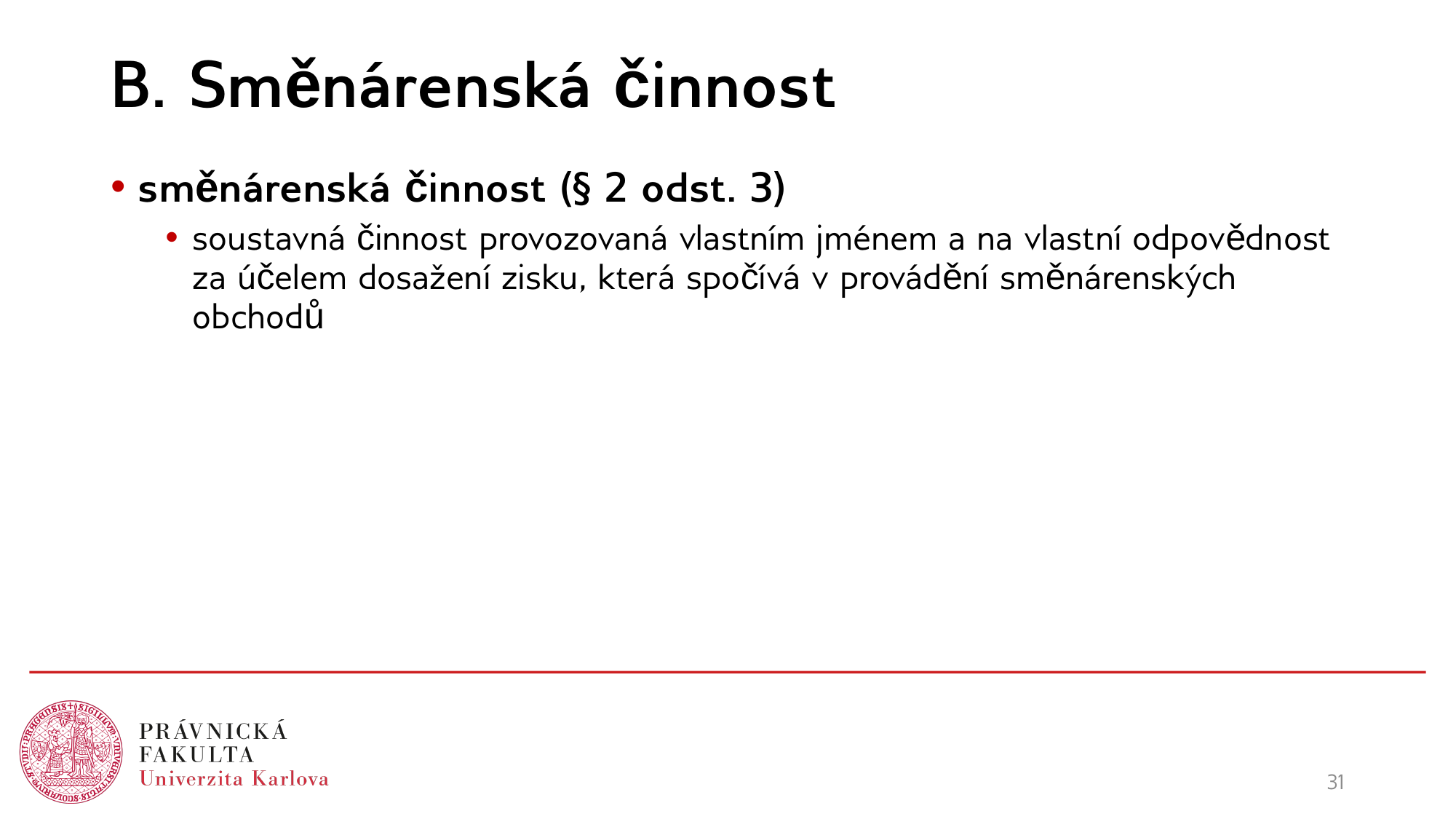

# B. Směnárenská činnost
směnárenská činnost (§ 2 odst. 3)
soustavná činnost provozovaná vlastním jménem a na vlastní odpovědnost za účelem dosažení zisku, která spočívá v provádění směnárenských obchodů

31